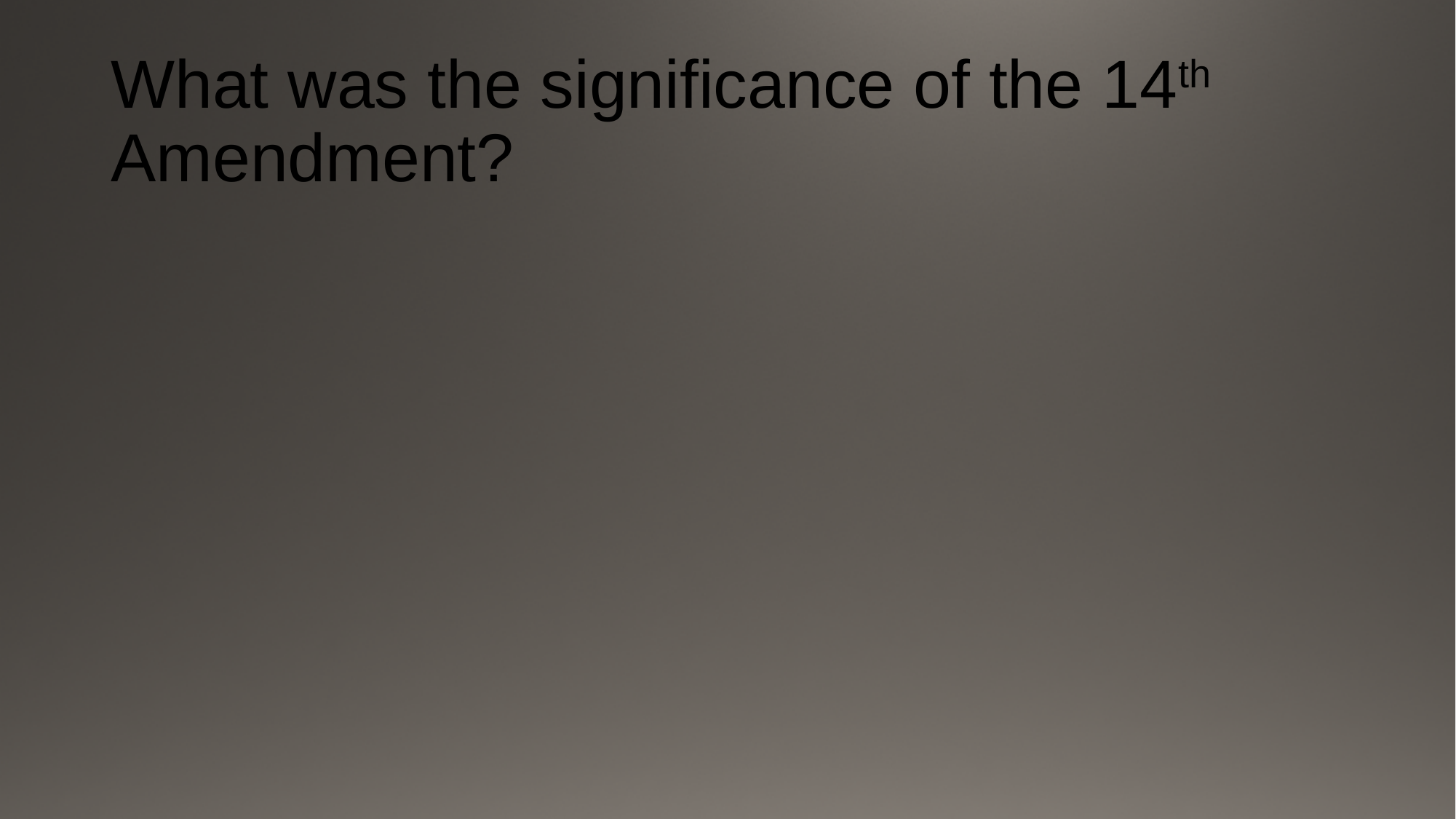

# What was the significance of the 14th Amendment?